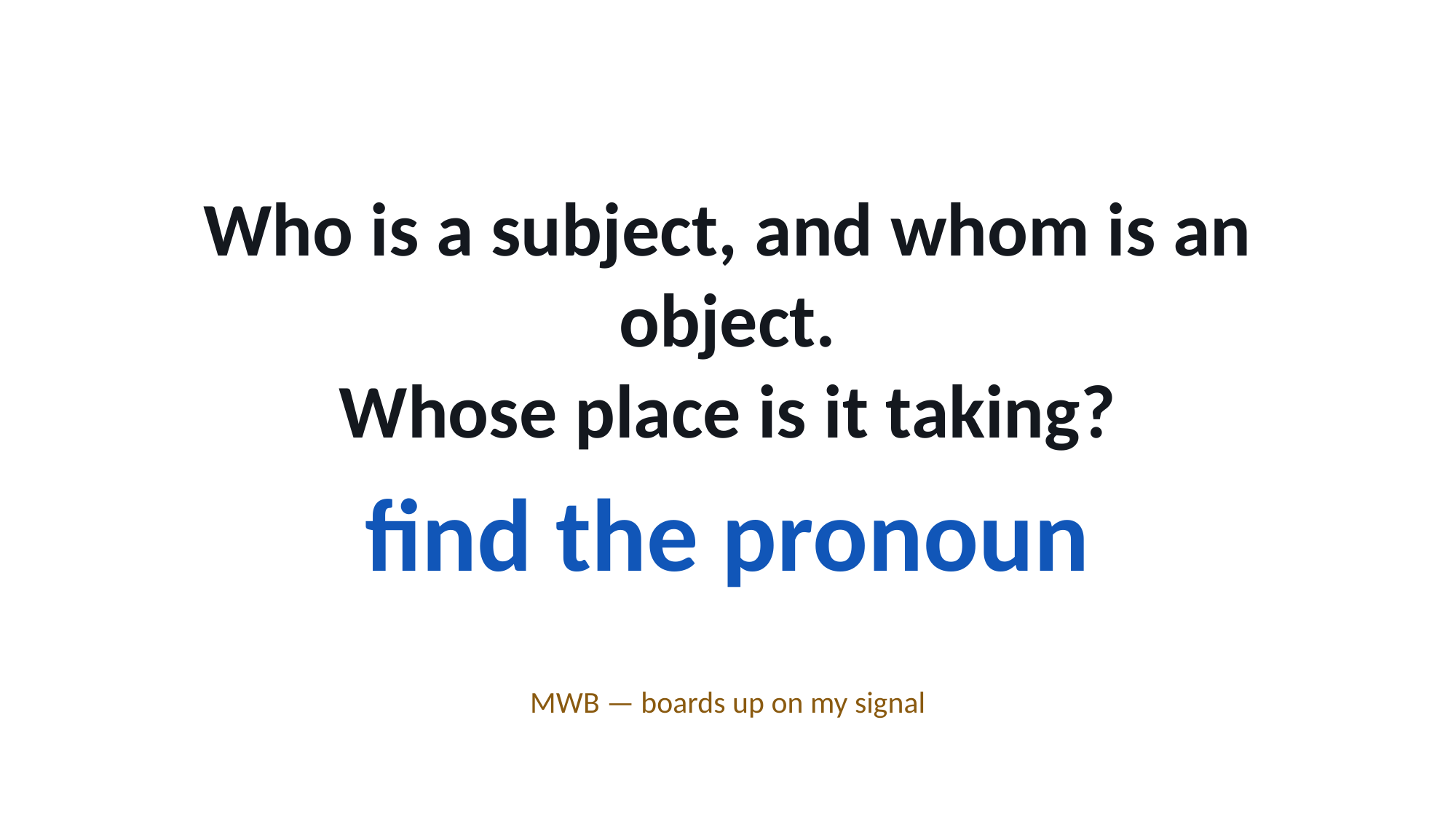

Who is a subject, and whom is an object.
Whose place is it taking?
find the pronoun
MWB — boards up on my signal